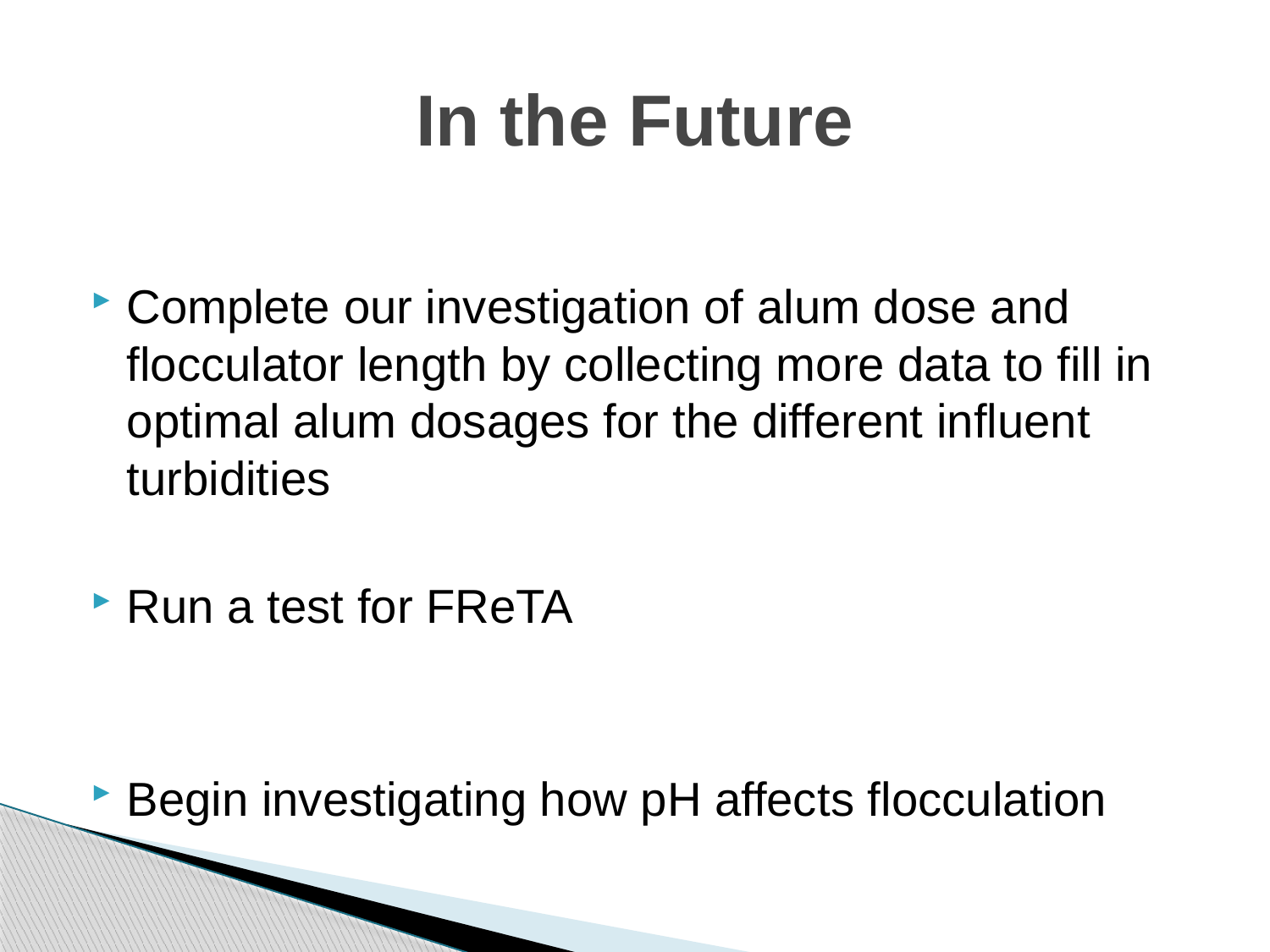

# In the Future

Complete our investigation of alum dose and flocculator length by collecting more data to fill in optimal alum dosages for the different influent turbidities

Run a test for FReTA

Begin investigating how pH affects flocculation